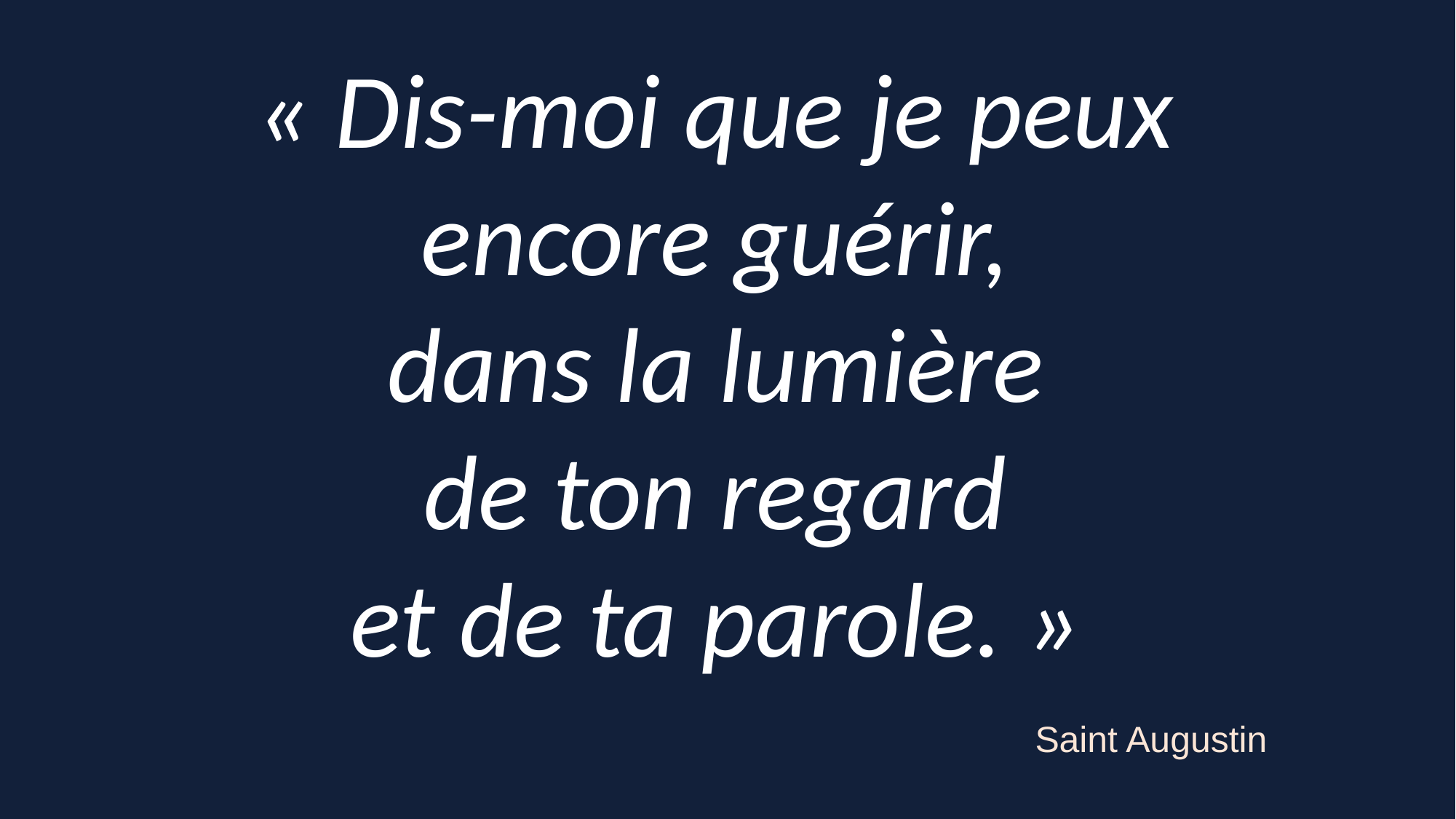

« Dis-moi que je peux
encore guérir,
dans la lumière
de ton regard
et de ta parole. »

Saint Augustin